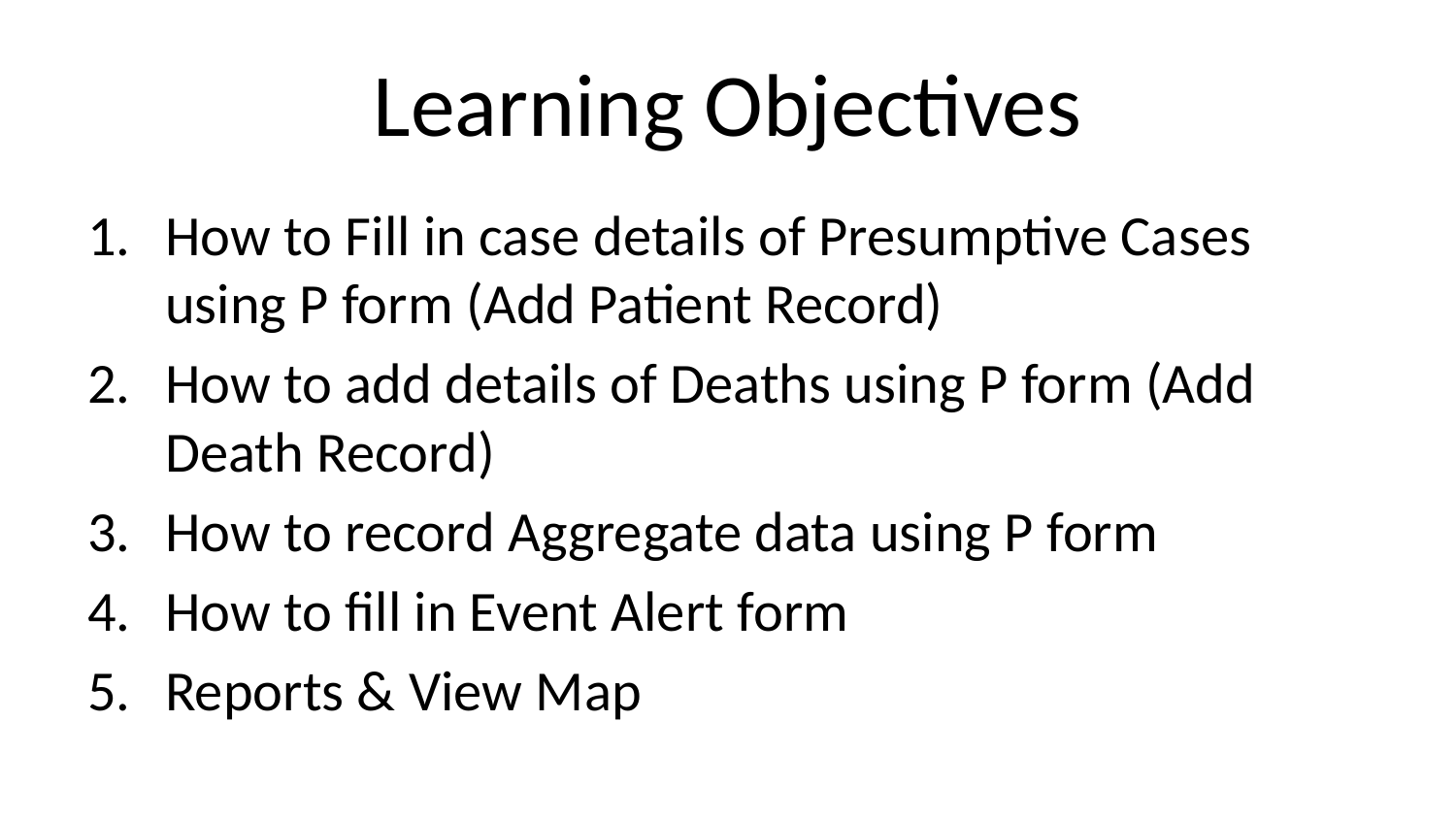

# Learning Objectives
How to Fill in case details of Presumptive Cases using P form (Add Patient Record)
How to add details of Deaths using P form (Add Death Record)
How to record Aggregate data using P form
How to fill in Event Alert form
Reports & View Map